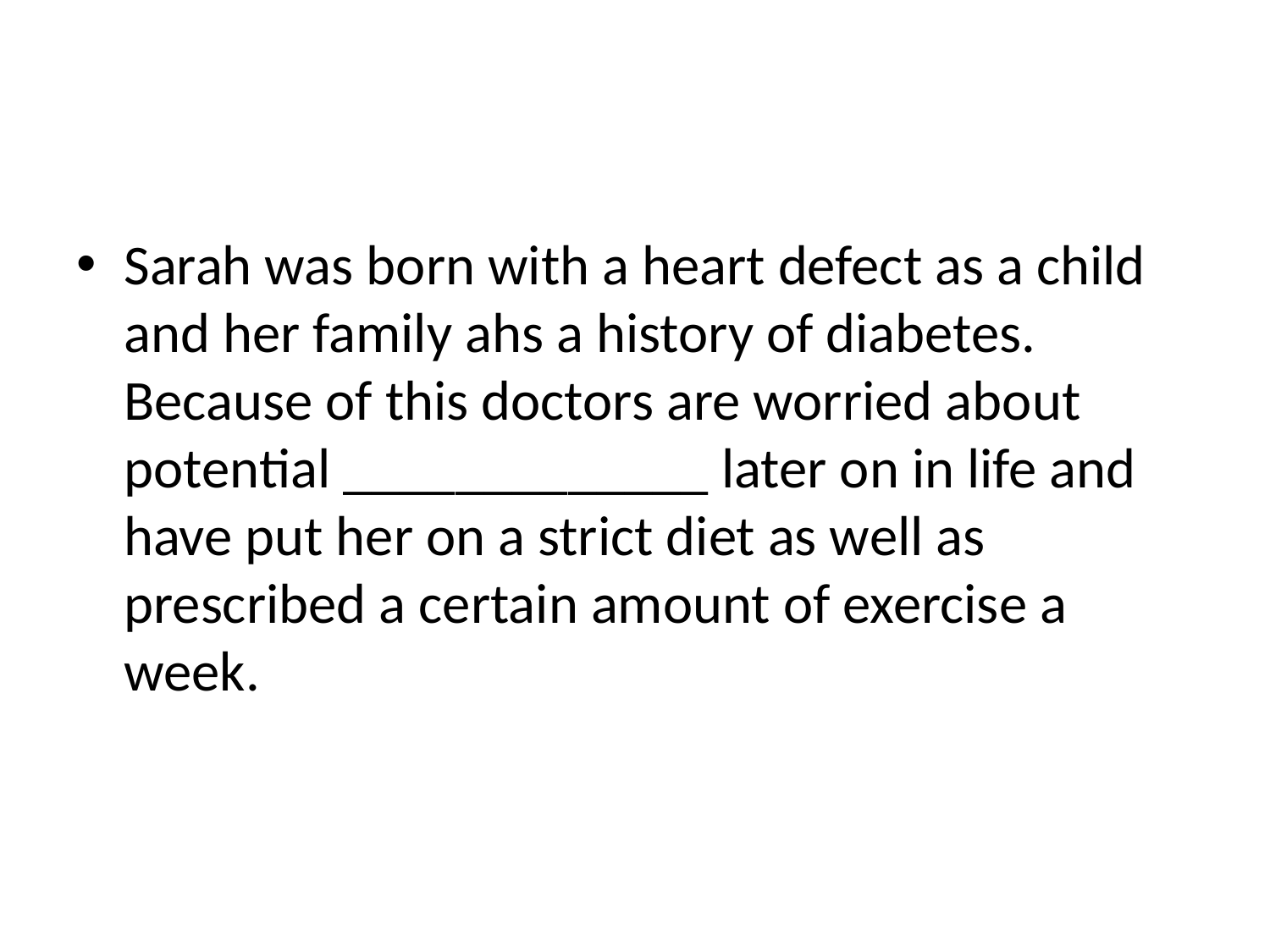

#
Sarah was born with a heart defect as a child and her family ahs a history of diabetes. Because of this doctors are worried about potential _____________ later on in life and have put her on a strict diet as well as prescribed a certain amount of exercise a week.